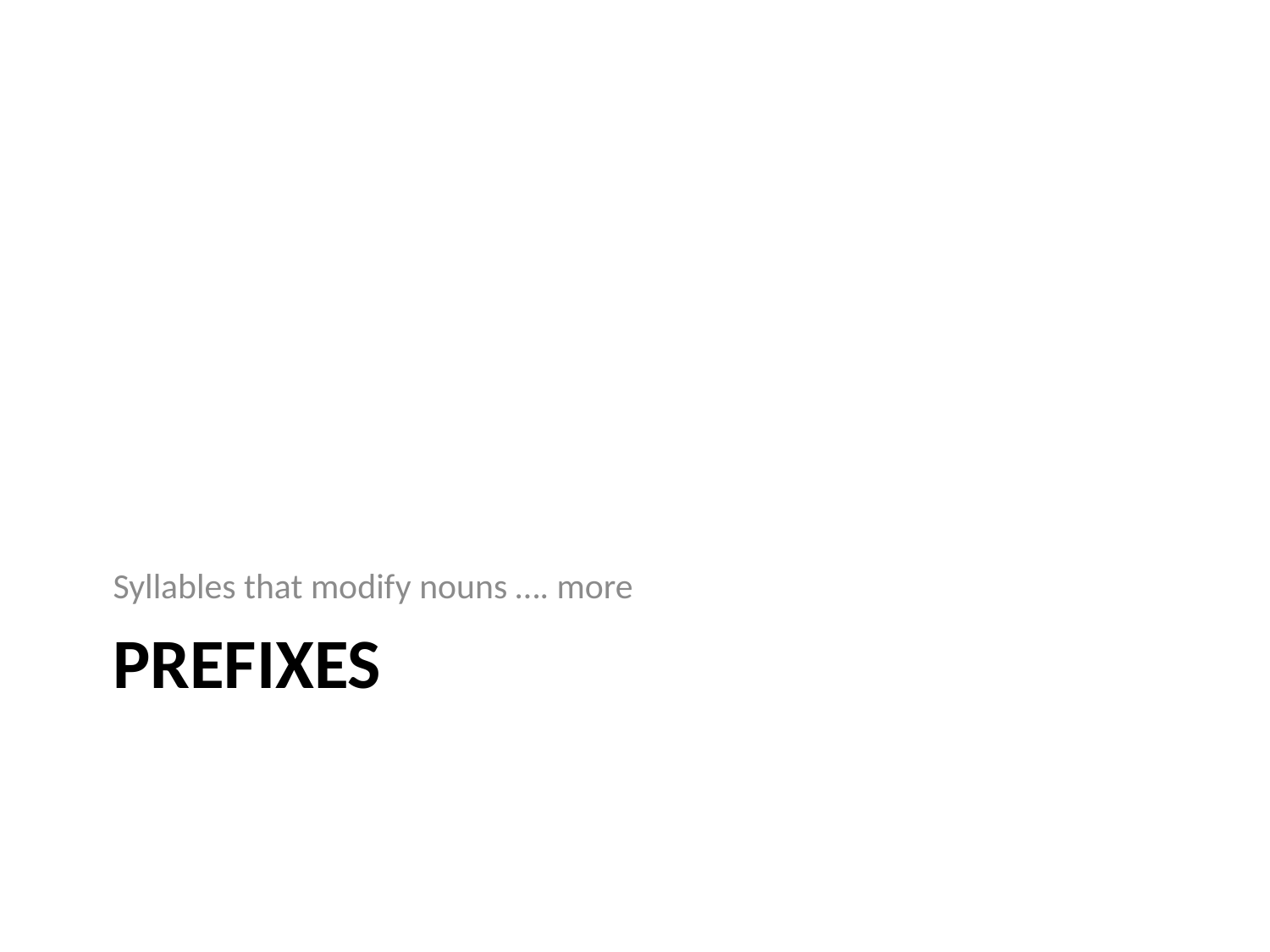

Syllables that modify nouns …. more
# PREFIXES